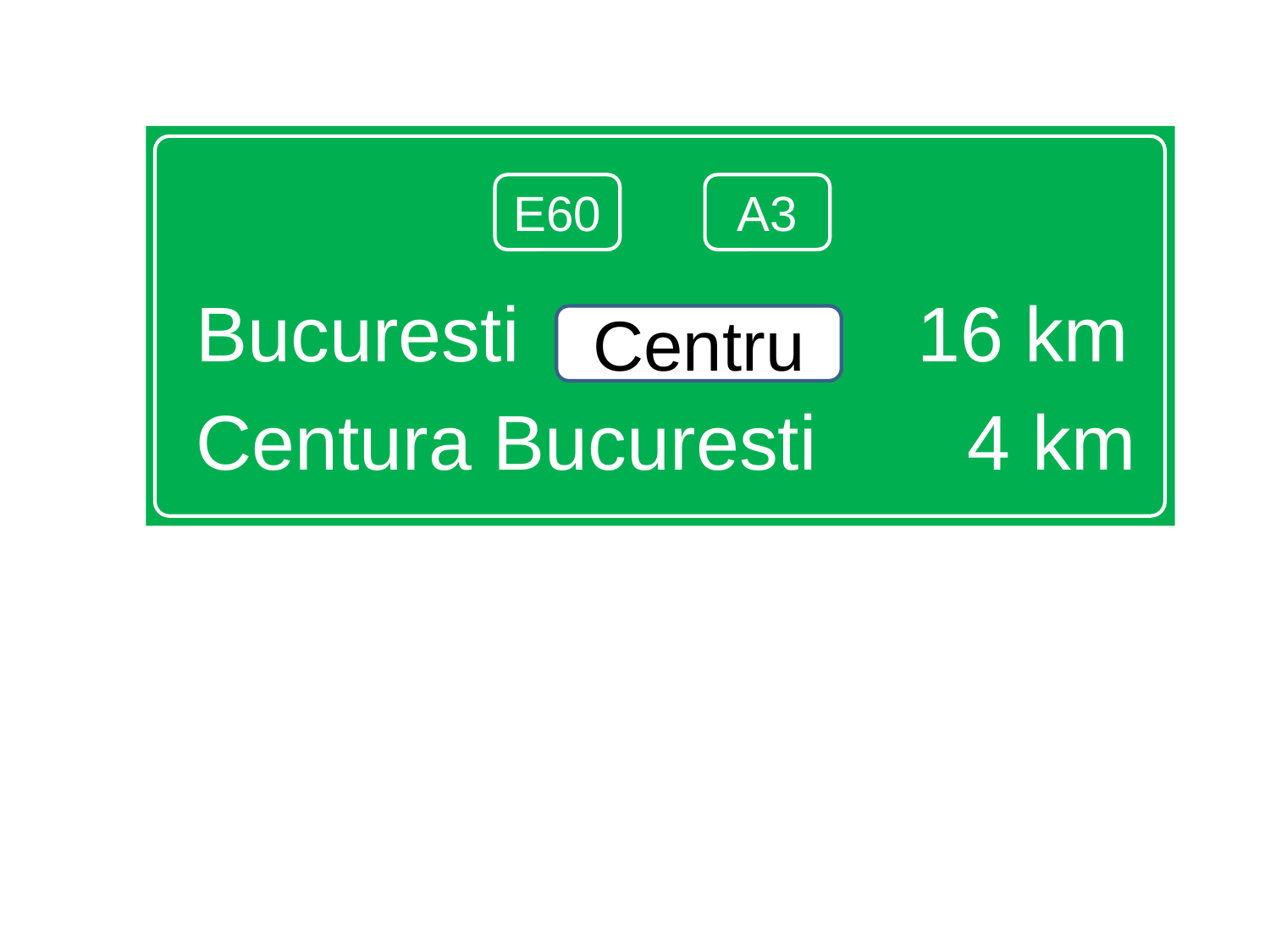

Bucuresti		  	    16 km
Centura Bucuresti       4 km

E60
A3
Centru